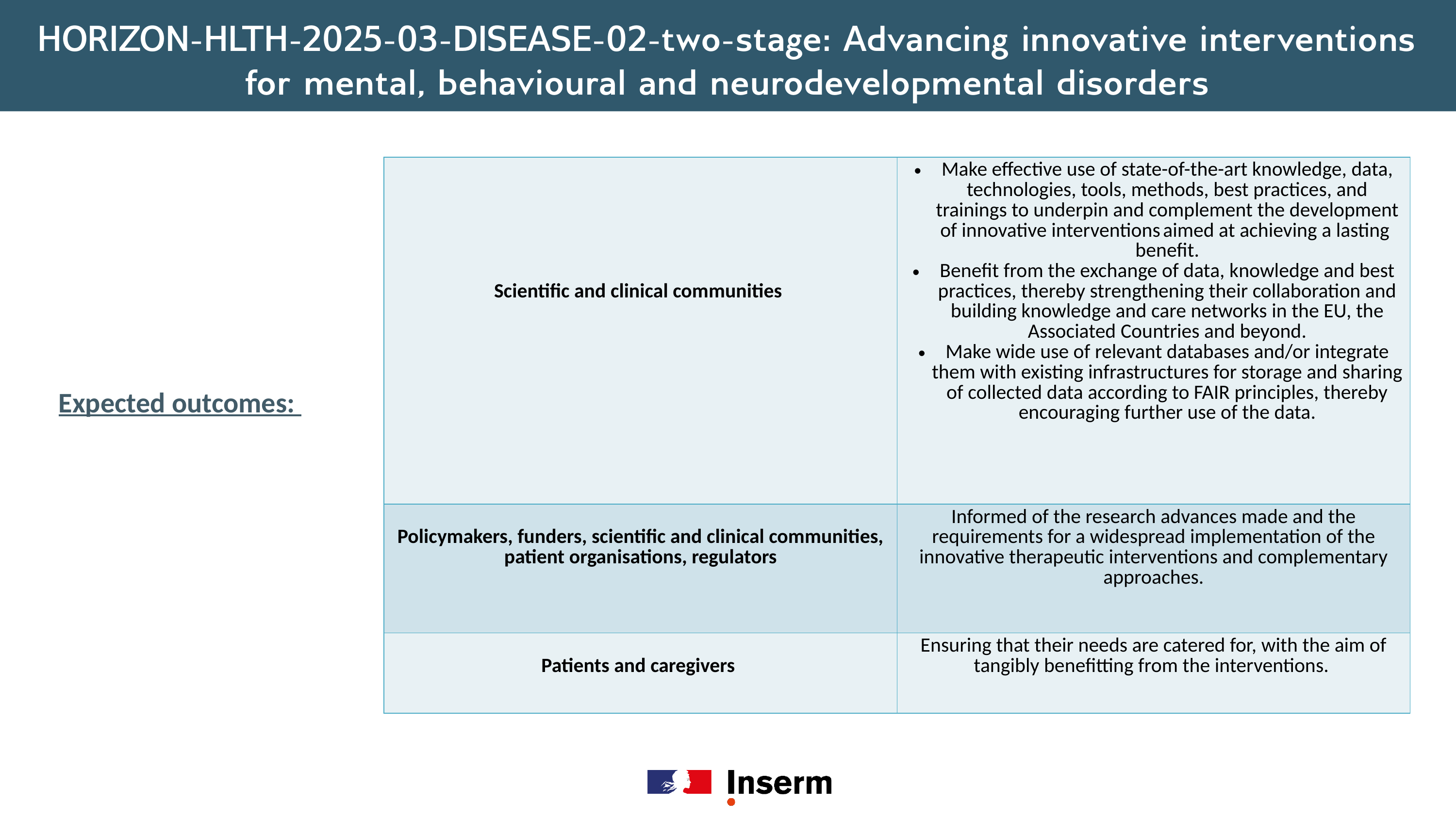

HORIZON-HLTH-2025-03-DISEASE-02-two-stage: Advancing innovative interventions for mental, behavioural and neurodevelopmental disorders

| Scientific and clinical communities | Make effective use of state-of-the-art knowledge, data, technologies, tools, methods, best practices, and trainings to underpin and complement the development of innovative interventions aimed at achieving a lasting benefit. Benefit from the exchange of data, knowledge and best practices, thereby strengthening their collaboration and building knowledge and care networks in the EU, the Associated Countries and beyond. Make wide use of relevant databases and/or integrate them with existing infrastructures for storage and sharing of collected data according to FAIR principles, thereby encouraging further use of the data. |
| --- | --- |
| Policymakers, funders, scientific and clinical communities, patient organisations, regulators | Informed of the research advances made and the requirements for a widespread implementation of the innovative therapeutic interventions and complementary approaches. |
| Patients and caregivers | Ensuring that their needs are catered for, with the aim of tangibly benefitting from the interventions. |
Expected outcomes: